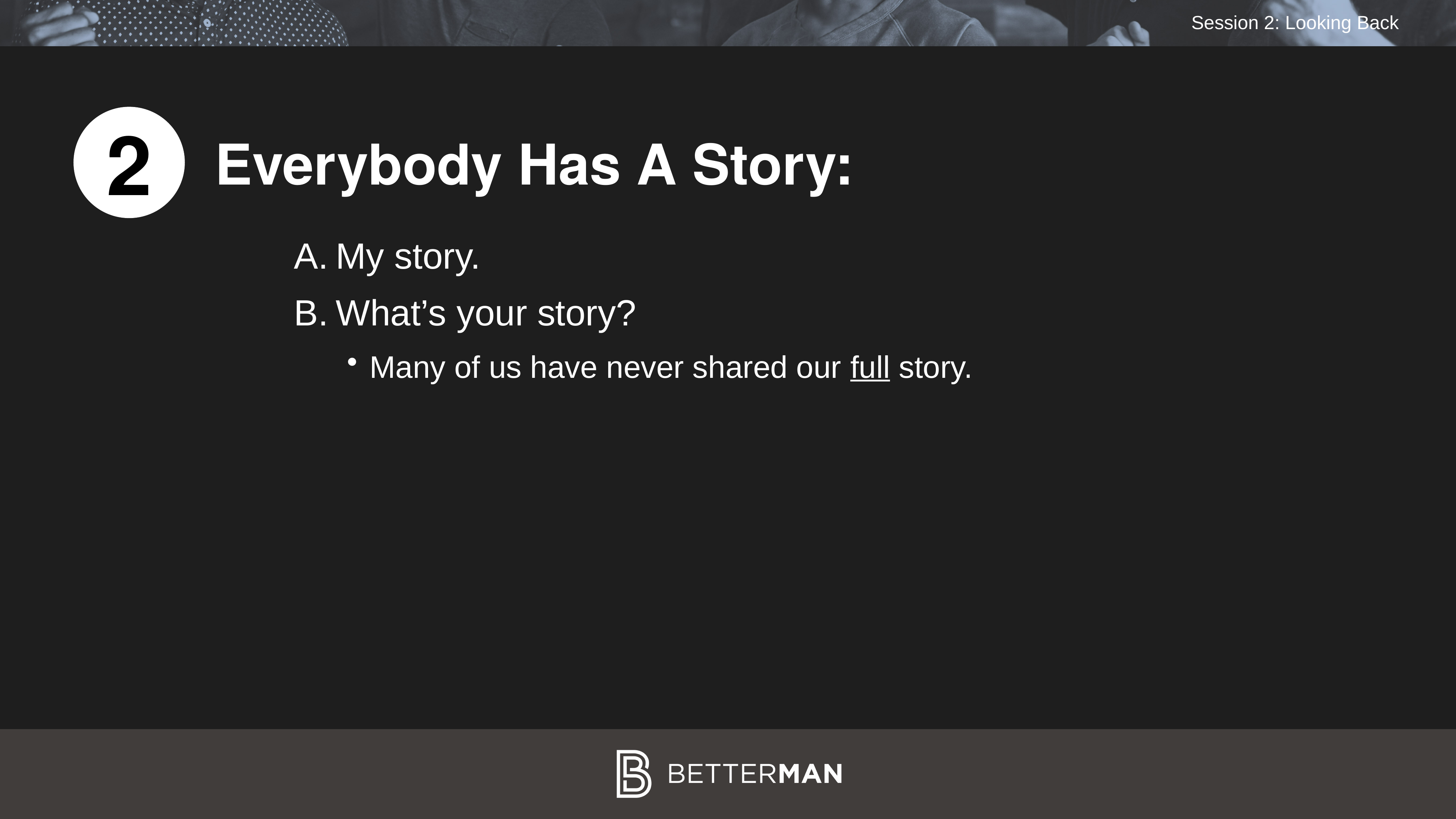

2
Everybody Has A Story:
My story.
What’s your story?
Many of us have never shared our full story.